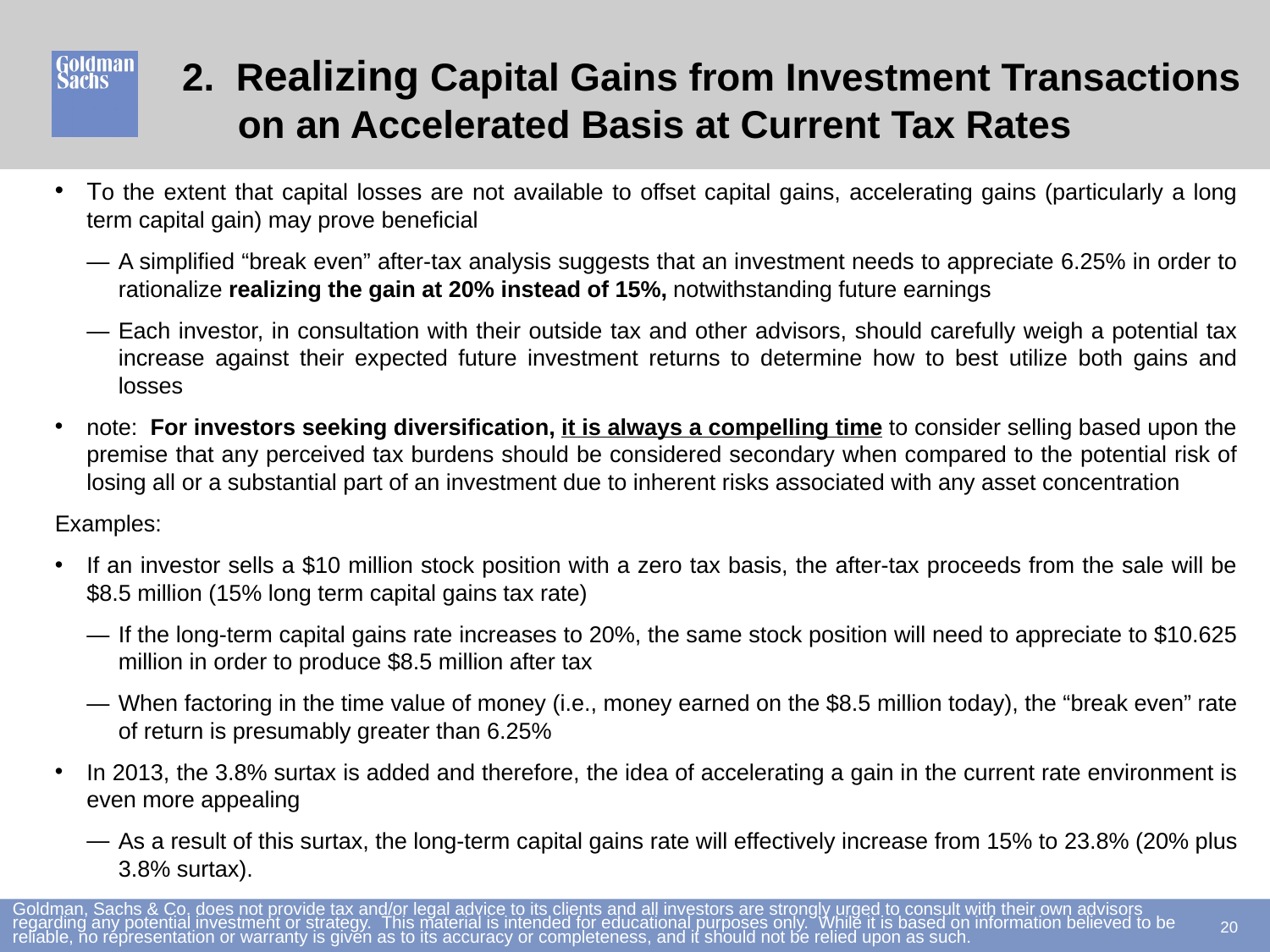

# 2.  Realizing Capital Gains from Investment Transactions on an Accelerated Basis at Current Tax Rates
To the extent that capital losses are not available to offset capital gains, accelerating gains (particularly a long term capital gain) may prove beneficial
—	A simplified “break even” after-tax analysis suggests that an investment needs to appreciate 6.25% in order to rationalize realizing the gain at 20% instead of 15%, notwithstanding future earnings
—	Each investor, in consultation with their outside tax and other advisors, should carefully weigh a potential tax increase against their expected future investment returns to determine how to best utilize both gains and losses
note:  For investors seeking diversification, it is always a compelling time to consider selling based upon the premise that any perceived tax burdens should be considered secondary when compared to the potential risk of losing all or a substantial part of an investment due to inherent risks associated with any asset concentration
Examples:
If an investor sells a $10 million stock position with a zero tax basis, the after-tax proceeds from the sale will be $8.5 million (15% long term capital gains tax rate)
—	If the long-term capital gains rate increases to 20%, the same stock position will need to appreciate to $10.625 million in order to produce $8.5 million after tax
—	When factoring in the time value of money (i.e., money earned on the $8.5 million today), the “break even” rate of return is presumably greater than 6.25%
In 2013, the 3.8% surtax is added and therefore, the idea of accelerating a gain in the current rate environment is even more appealing
As a result of this surtax, the long-term capital gains rate will effectively increase from 15% to 23.8% (20% plus 3.8% surtax).

20